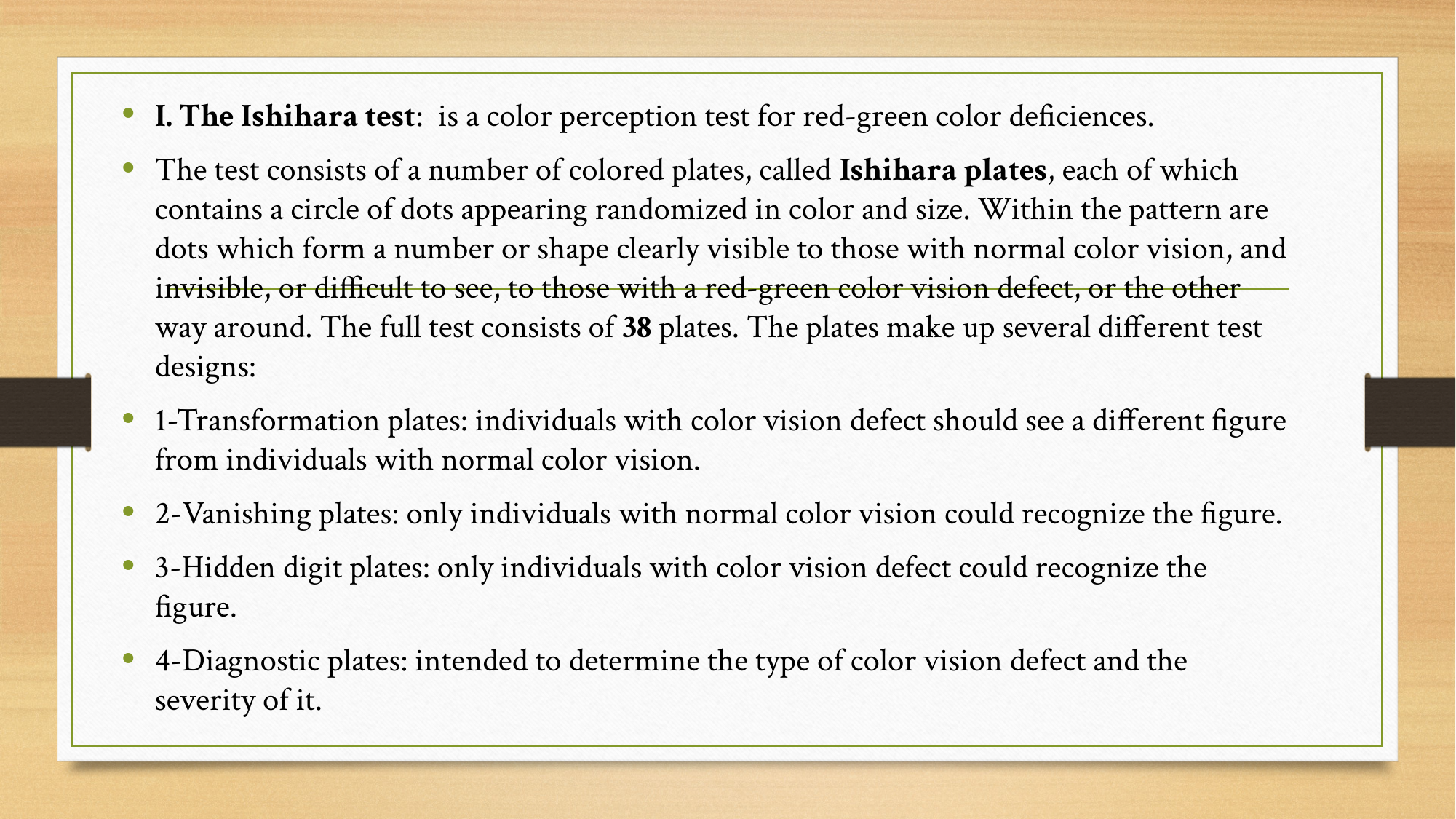

I. The Ishihara test:  is a color perception test for red-green color deficiences.
The test consists of a number of colored plates, called Ishihara plates, each of which contains a circle of dots appearing randomized in color and size. Within the pattern are dots which form a number or shape clearly visible to those with normal color vision, and invisible, or difficult to see, to those with a red-green color vision defect, or the other way around. The full test consists of 38 plates. The plates make up several different test designs:
1-Transformation plates: individuals with color vision defect should see a different figure from individuals with normal color vision.
2-Vanishing plates: only individuals with normal color vision could recognize the figure.
3-Hidden digit plates: only individuals with color vision defect could recognize the figure.
4-Diagnostic plates: intended to determine the type of color vision defect and the severity of it.